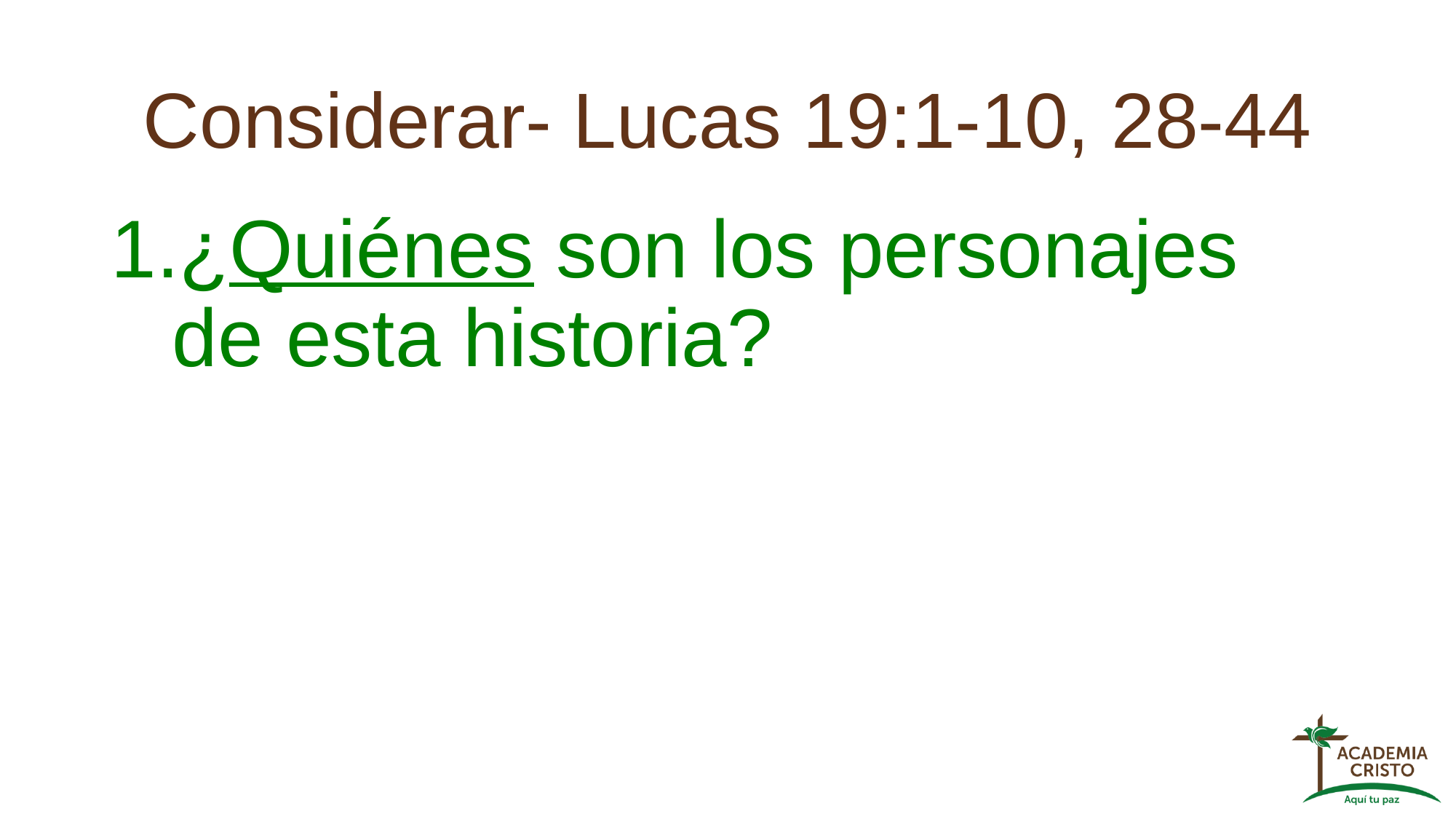

# Considerar- Lucas 19:1-10, 28-44
¿Quiénes son los personajes de esta historia?